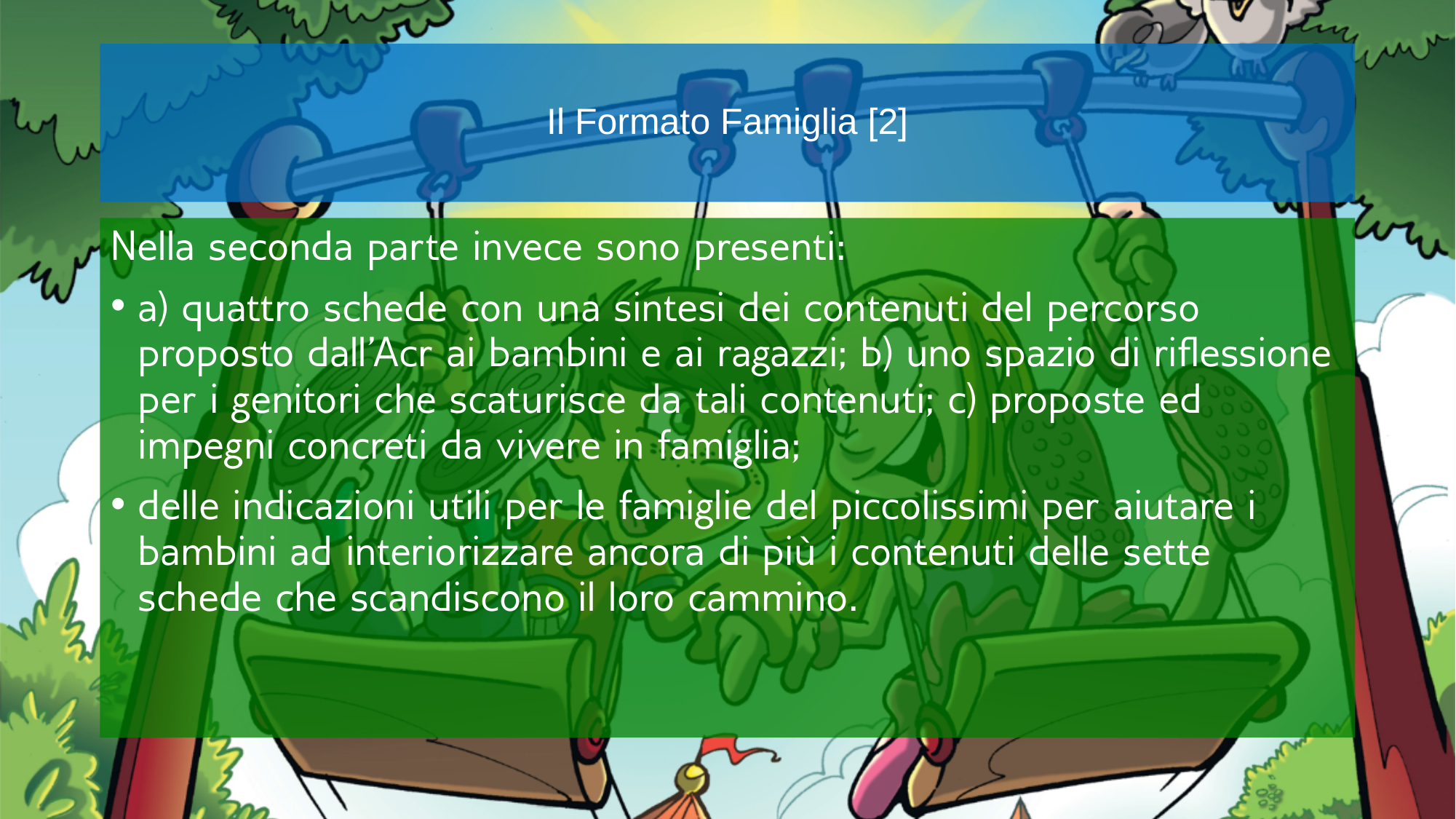

# Il Formato Famiglia [2]
Nella seconda parte invece sono presenti:
a) quattro schede con una sintesi dei contenuti del percorso proposto dall’Acr ai bambini e ai ragazzi; b) uno spazio di riflessione per i genitori che scaturisce da tali contenuti; c) proposte ed impegni concreti da vivere in famiglia;
delle indicazioni utili per le famiglie del piccolissimi per aiutare i bambini ad interiorizzare ancora di più i contenuti delle sette schede che scandiscono il loro cammino.